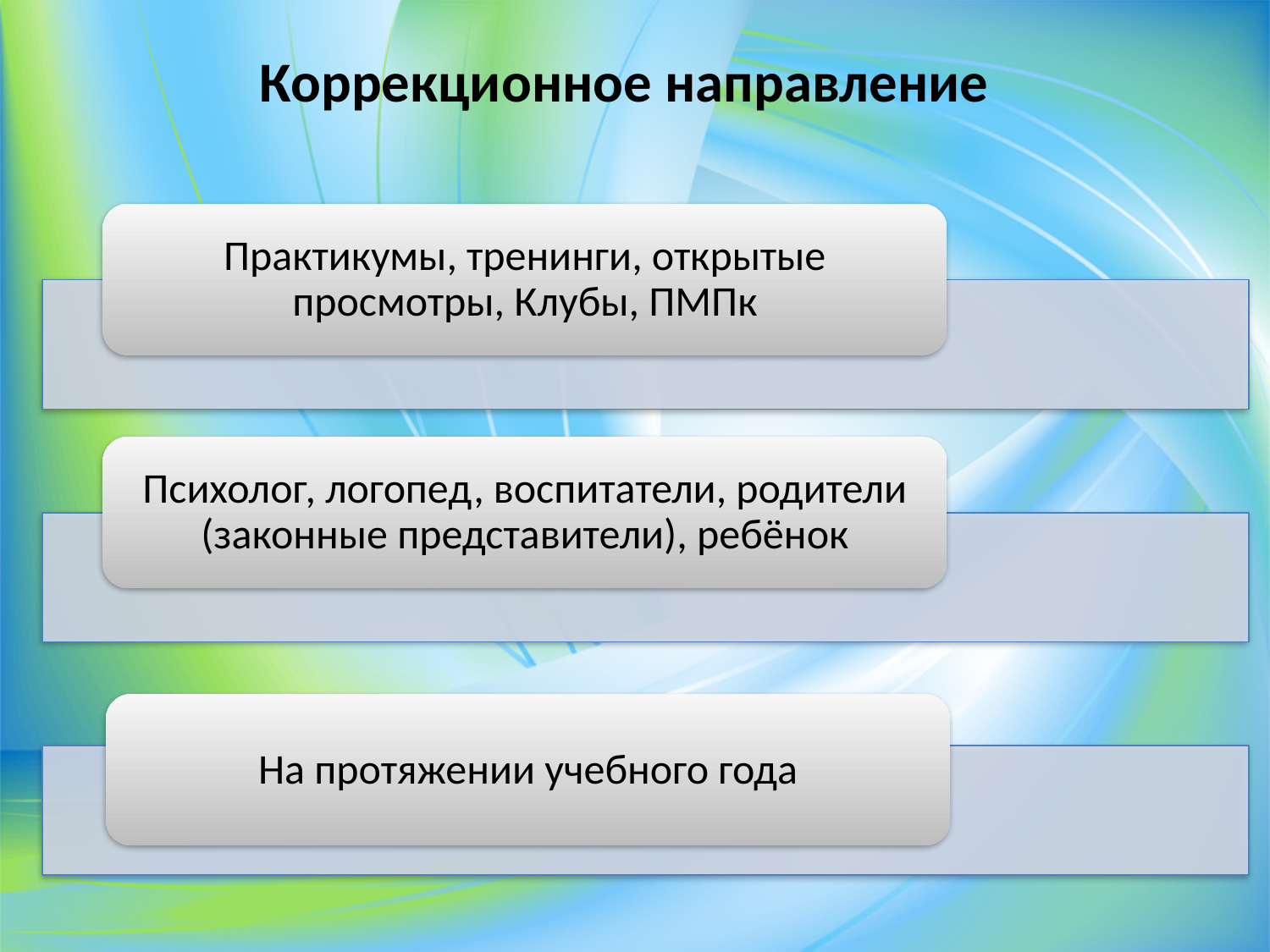

# Коррекционное направление
Практикумы, тренинги, открытые просмотры, Клубы, ПМПк
Психолог, логопед, воспитатели, родители (законные представители), ребёнок
На протяжении учебного года